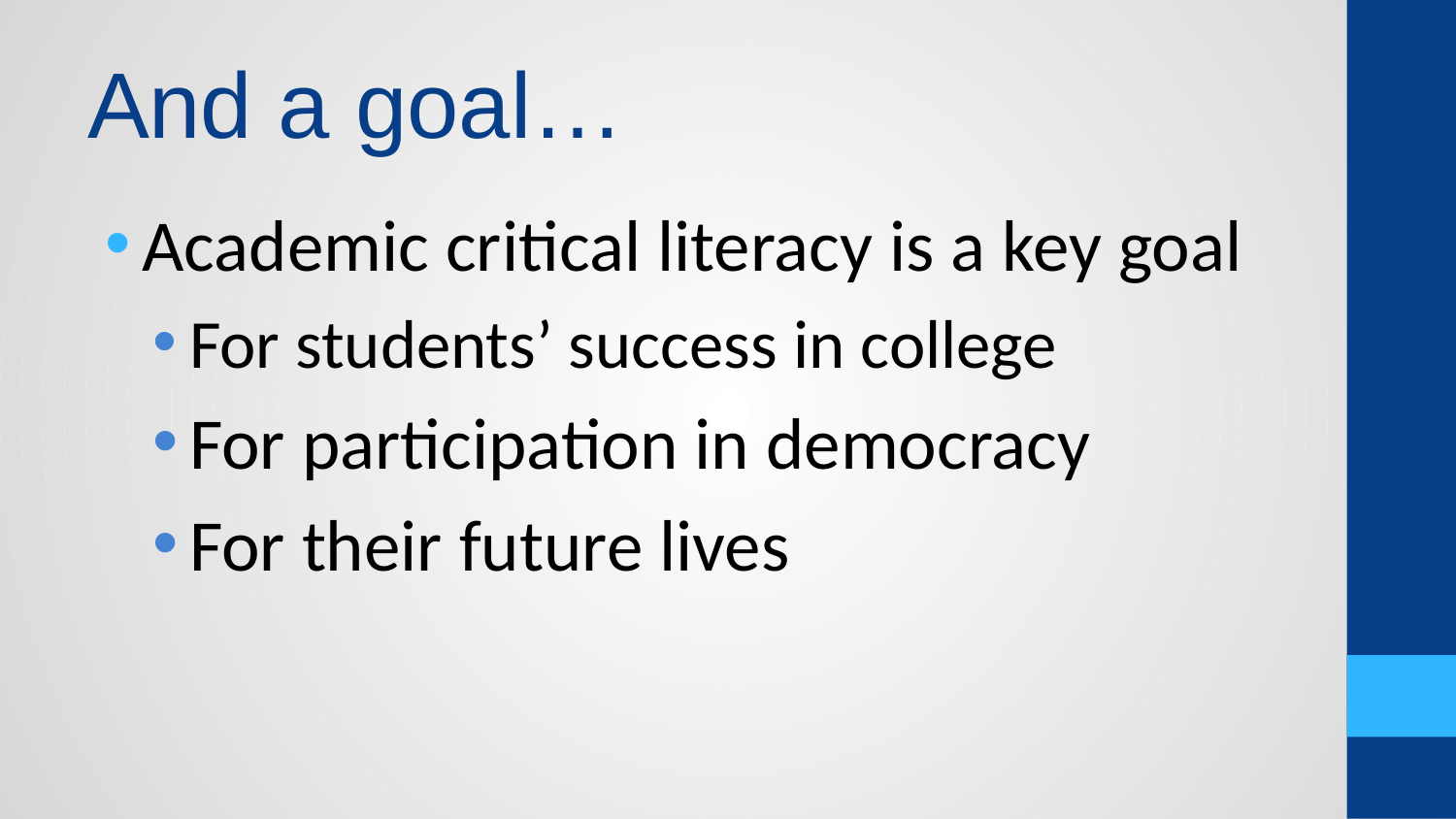

# And a goal…
Academic critical literacy is a key goal
For students’ success in college
For participation in democracy
For their future lives